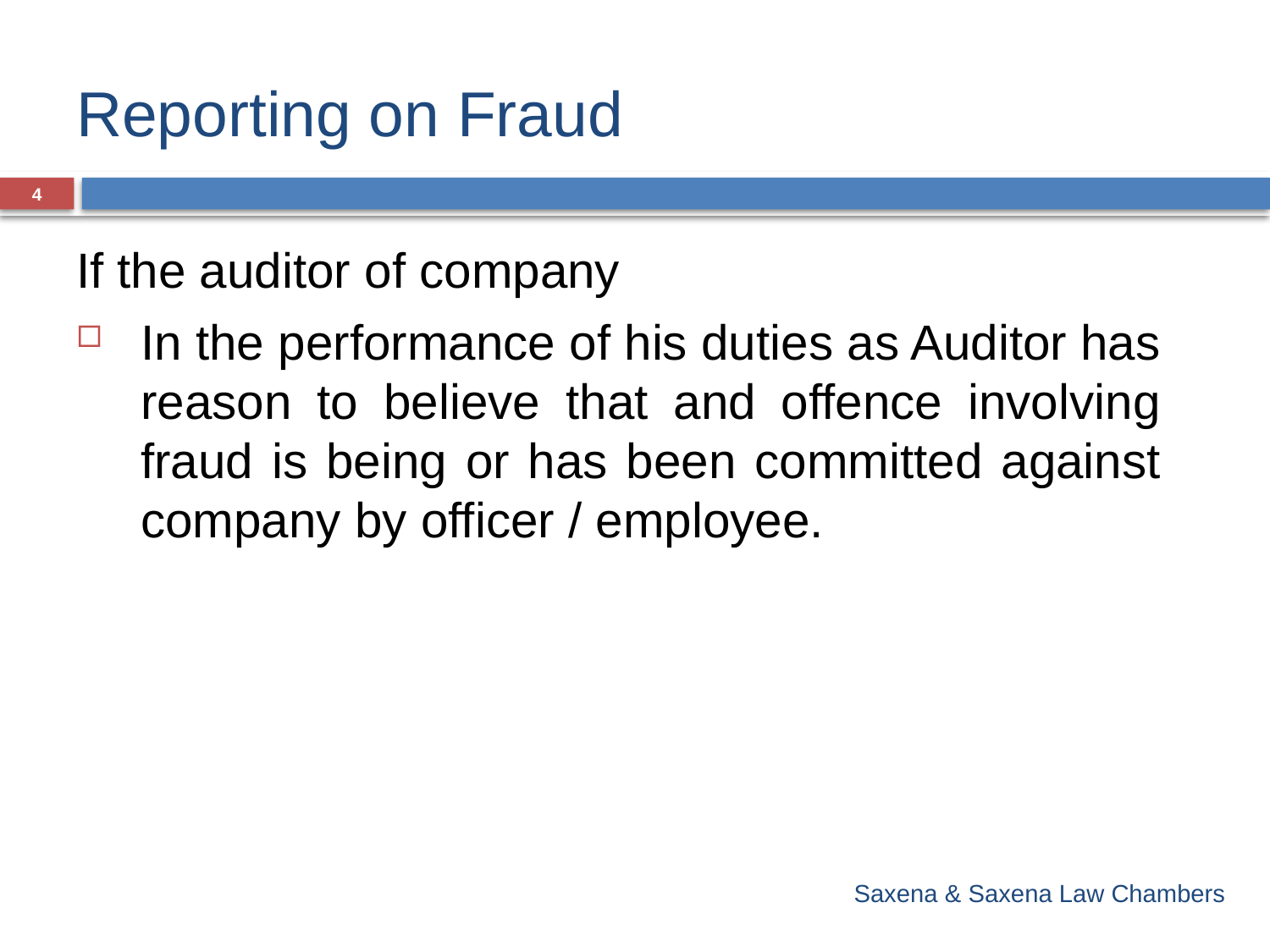

# Reporting on Fraud
4
If the auditor of company
In the performance of his duties as Auditor has reason to believe that and offence involving fraud is being or has been committed against company by officer / employee.

Saxena & Saxena Law Chambers